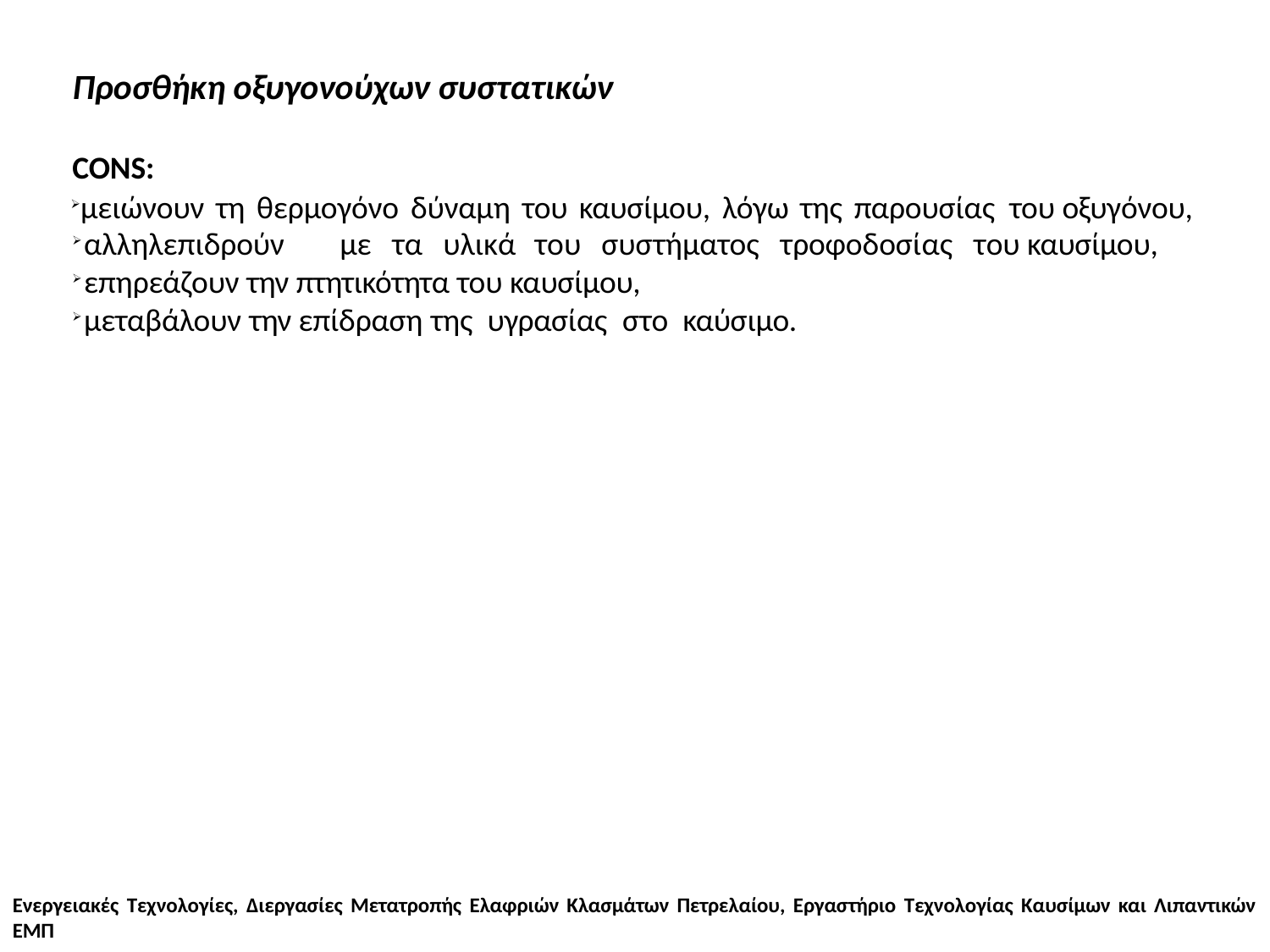

Προσθήκη οξυγονούχων συστατικών
CONS:
μειώνουν τη θερμογόνο δύναμη του καυσίμου, λόγω της παρουσίας  του οξυγόνου,
αλληλεπιδρούν	με	τα	υλικά	του	συστήματος	τροφοδοσίας	του καυσίμου,
επηρεάζουν την πτητικότητα του καυσίμου,
μεταβάλουν την επίδραση της υγρασίας στο καύσιμο.
Ενεργειακές Τεχνολογίες, Διεργασίες Μετατροπής Ελαφριών Κλασμάτων Πετρελαίου, Εργαστήριο Τεχνολογίας Καυσίμων και Λιπαντικών ΕΜΠ